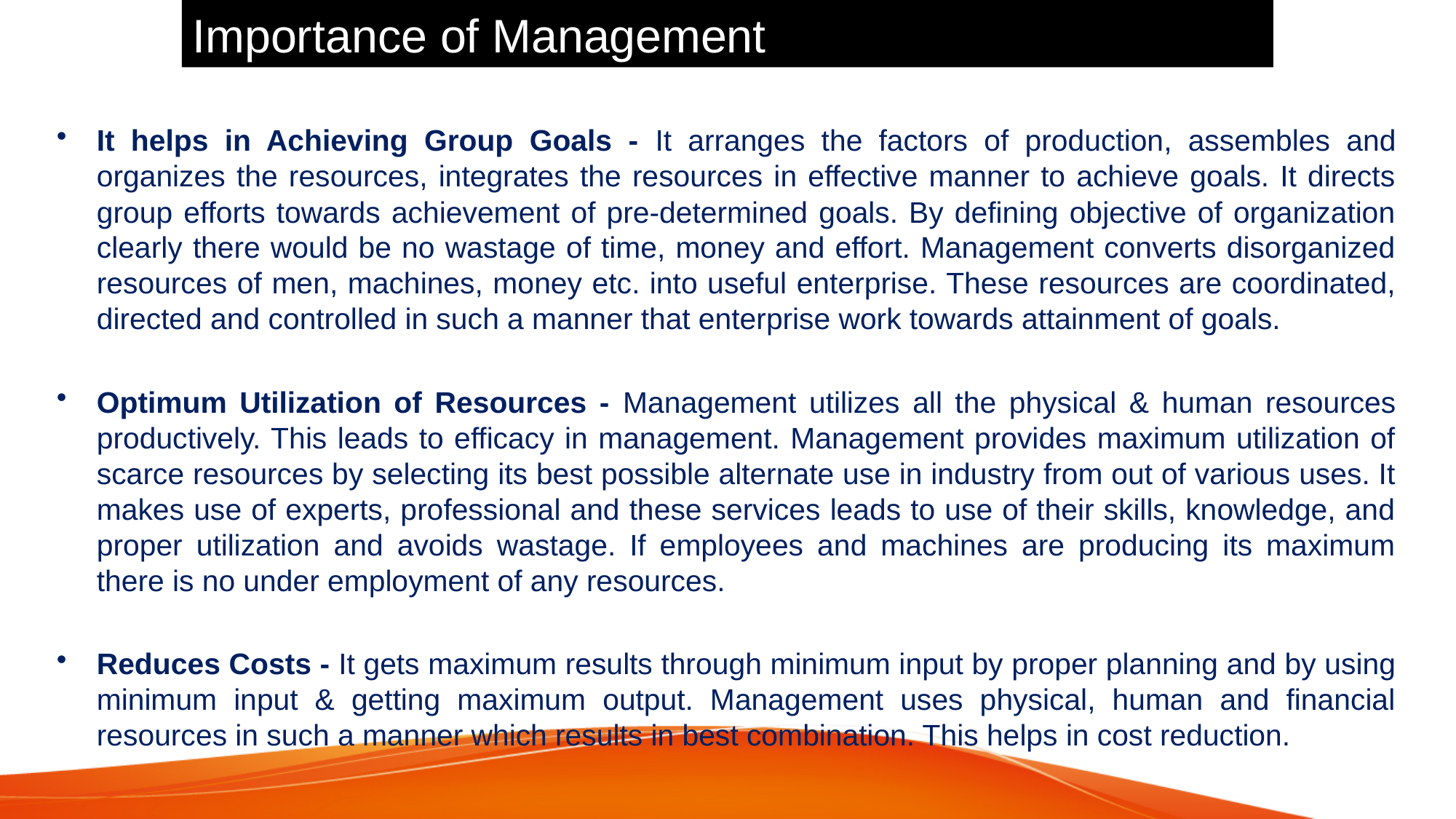

# Importance of Management

It helps in Achieving Group Goals - It arranges the factors of production, assembles and organizes the resources, integrates the resources in effective manner to achieve goals. It directs group efforts towards achievement of pre-determined goals. By defining objective of organization clearly there would be no wastage of time, money and effort. Management converts disorganized resources of men, machines, money etc. into useful enterprise. These resources are coordinated, directed and controlled in such a manner that enterprise work towards attainment of goals.

Optimum Utilization of Resources - Management utilizes all the physical & human resources productively. This leads to efficacy in management. Management provides maximum utilization of scarce resources by selecting its best possible alternate use in industry from out of various uses. It makes use of experts, professional and these services leads to use of their skills, knowledge, and proper utilization and avoids wastage. If employees and machines are producing its maximum there is no under employment of any resources.

Reduces Costs - It gets maximum results through minimum input by proper planning and by using minimum input & getting maximum output. Management uses physical, human and financial resources in such a manner which results in best combination. This helps in cost reduction.
6